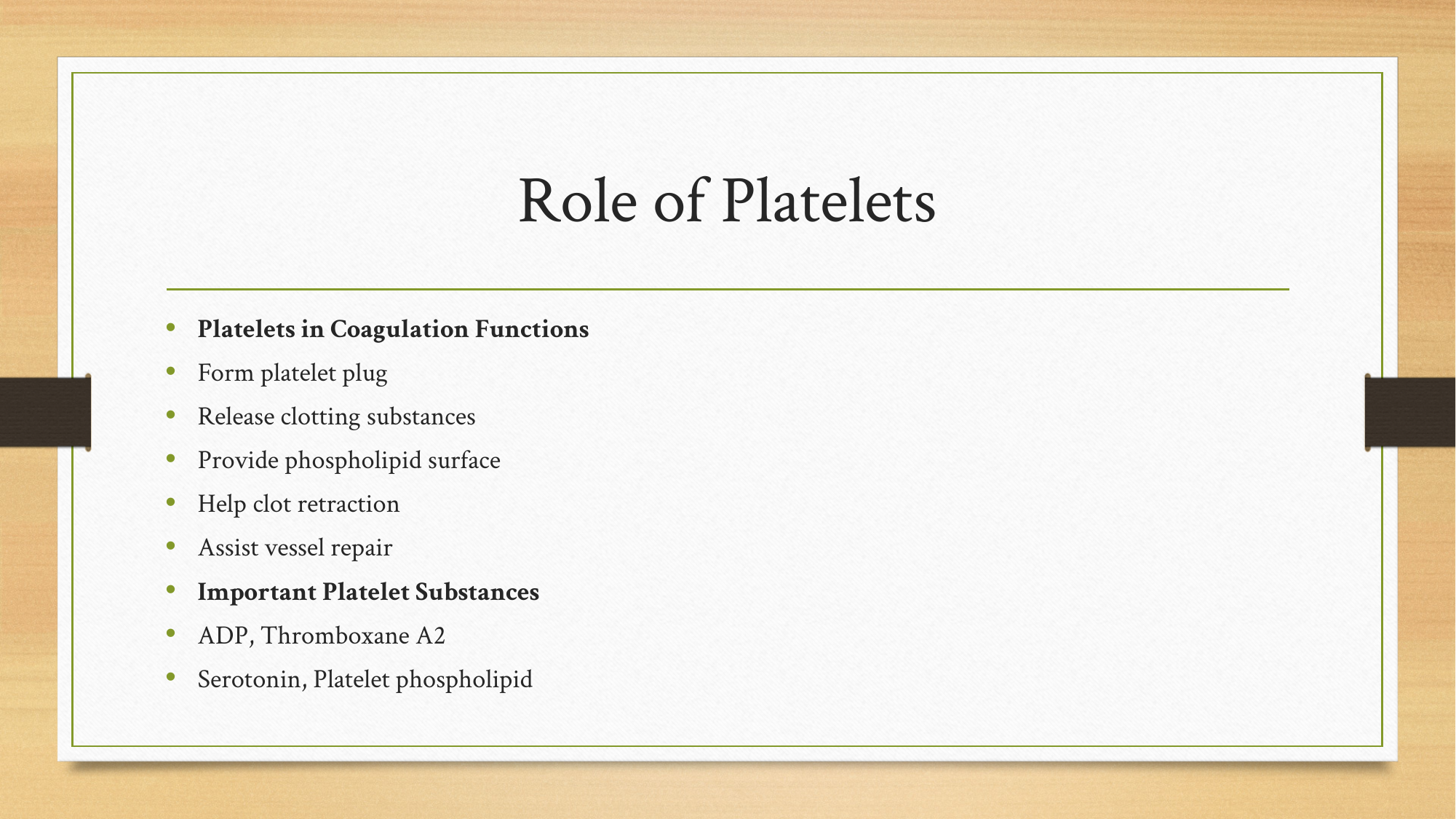

# Role of Platelets
Platelets in Coagulation Functions
Form platelet plug
Release clotting substances
Provide phospholipid surface
Help clot retraction
Assist vessel repair
Important Platelet Substances
ADP, Thromboxane A2
Serotonin, Platelet phospholipid